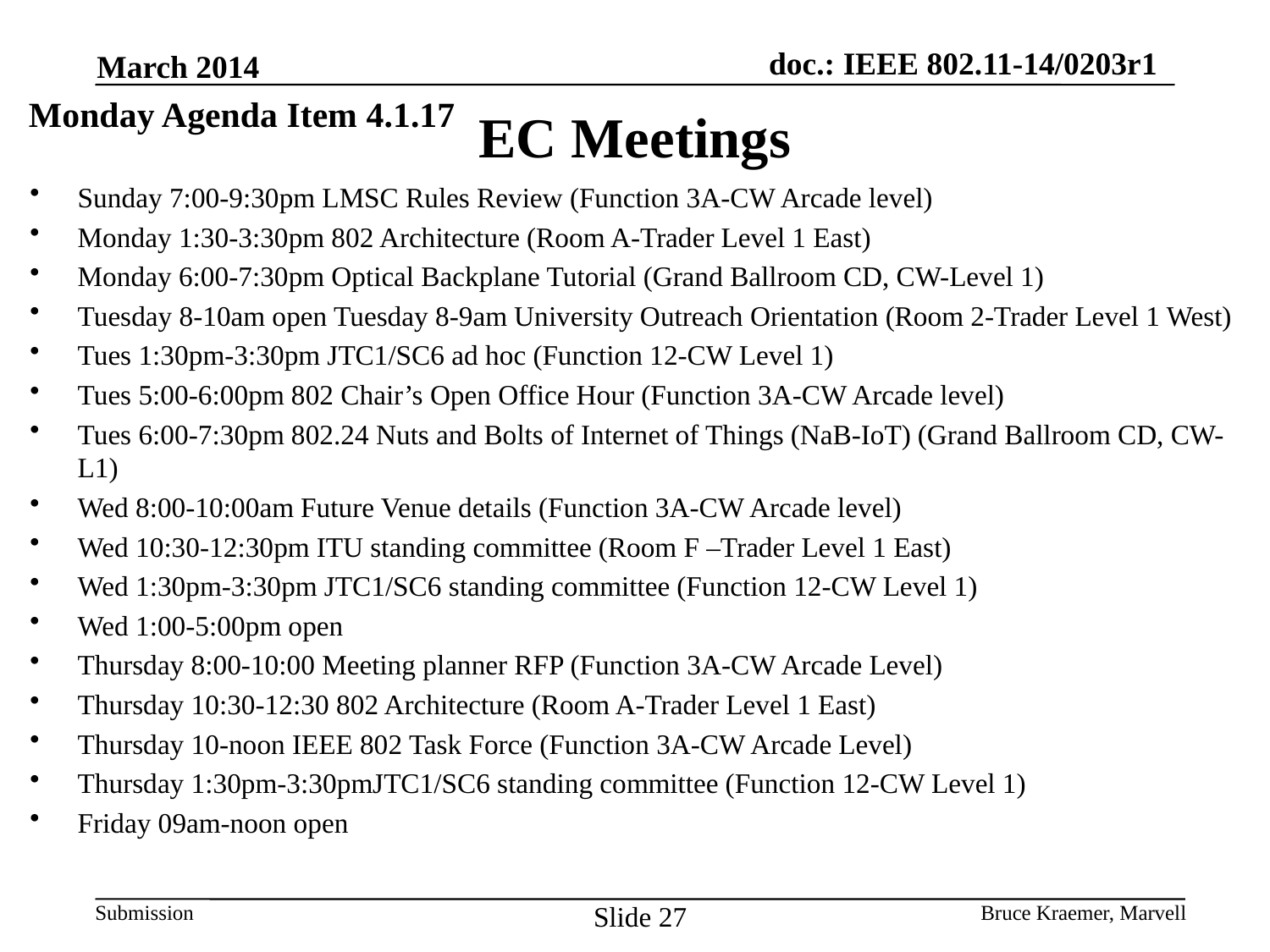

March 2014
Monday Agenda Item 4.1.17
# EC Meetings
Sunday 7:00-9:30pm LMSC Rules Review (Function 3A-CW Arcade level)
Monday 1:30-3:30pm 802 Architecture (Room A-Trader Level 1 East)
Monday 6:00-7:30pm Optical Backplane Tutorial (Grand Ballroom CD, CW-Level 1)
Tuesday 8-10am open Tuesday 8-9am University Outreach Orientation (Room 2-Trader Level 1 West)
Tues 1:30pm-3:30pm JTC1/SC6 ad hoc (Function 12-CW Level 1)
Tues 5:00-6:00pm 802 Chair’s Open Office Hour (Function 3A-CW Arcade level)
Tues 6:00-7:30pm 802.24 Nuts and Bolts of Internet of Things (NaB-IoT) (Grand Ballroom CD, CW-L1)
Wed 8:00-10:00am Future Venue details (Function 3A-CW Arcade level)
Wed 10:30-12:30pm ITU standing committee (Room F –Trader Level 1 East)
Wed 1:30pm-3:30pm JTC1/SC6 standing committee (Function 12-CW Level 1)
Wed 1:00-5:00pm open
Thursday 8:00-10:00 Meeting planner RFP (Function 3A-CW Arcade Level)
Thursday 10:30-12:30 802 Architecture (Room A-Trader Level 1 East)
Thursday 10-noon IEEE 802 Task Force (Function 3A-CW Arcade Level)
Thursday 1:30pm-3:30pmJTC1/SC6 standing committee (Function 12-CW Level 1)
Friday 09am-noon open
Slide 27
Bruce Kraemer, Marvell